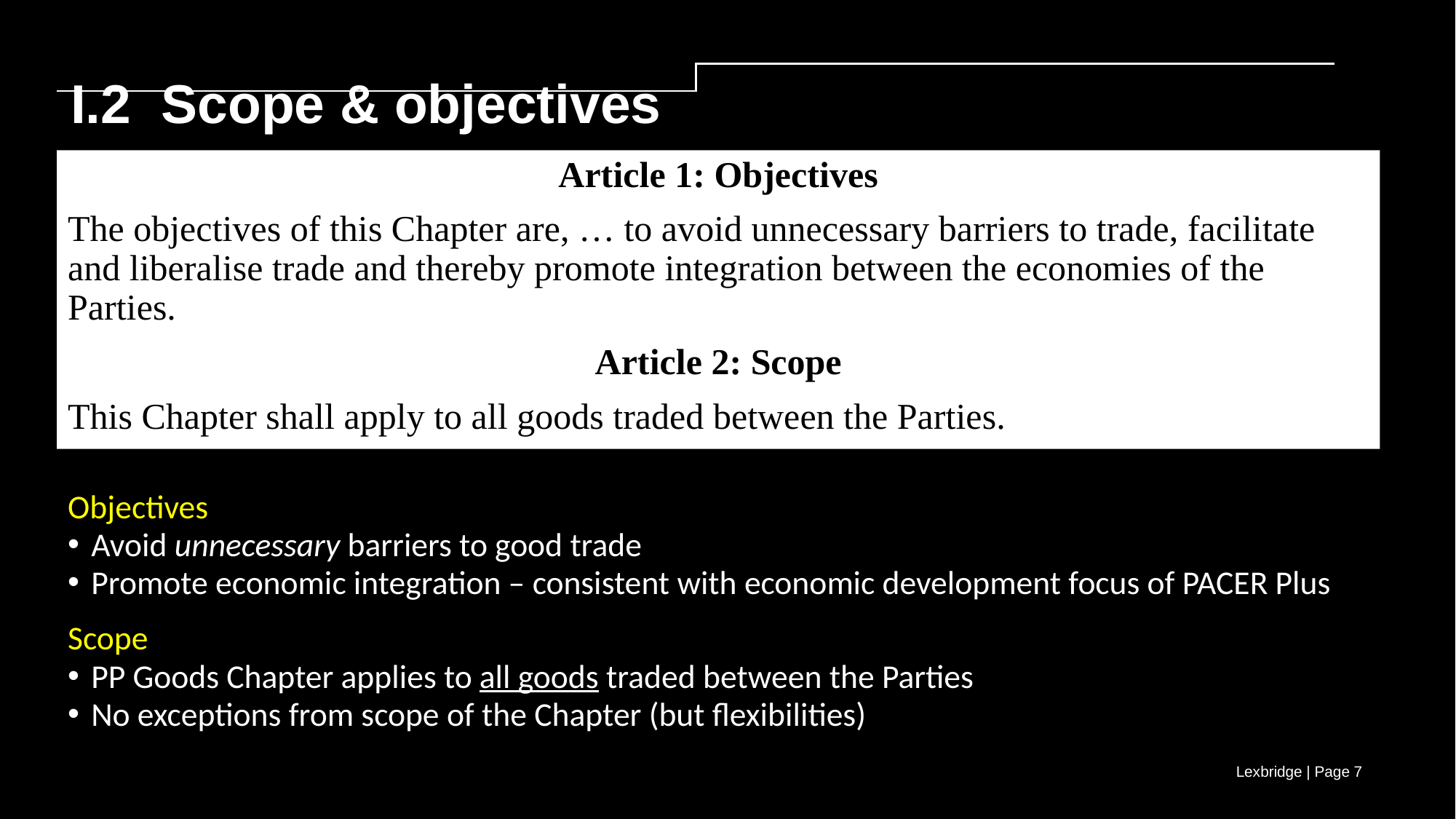

I.2  Scope & objectives
Article 1: Objectives
The objectives of this Chapter are, … to avoid unnecessary barriers to trade, facilitate and liberalise trade and thereby promote integration between the economies of the Parties.
Article 2: Scope
This Chapter shall apply to all goods traded between the Parties.
Objectives
Avoid unnecessary barriers to good trade
Promote economic integration – consistent with economic development focus of PACER Plus

Scope
PP Goods Chapter applies to all goods traded between the Parties
No exceptions from scope of the Chapter (but flexibilities)
Lexbridge | Page 7